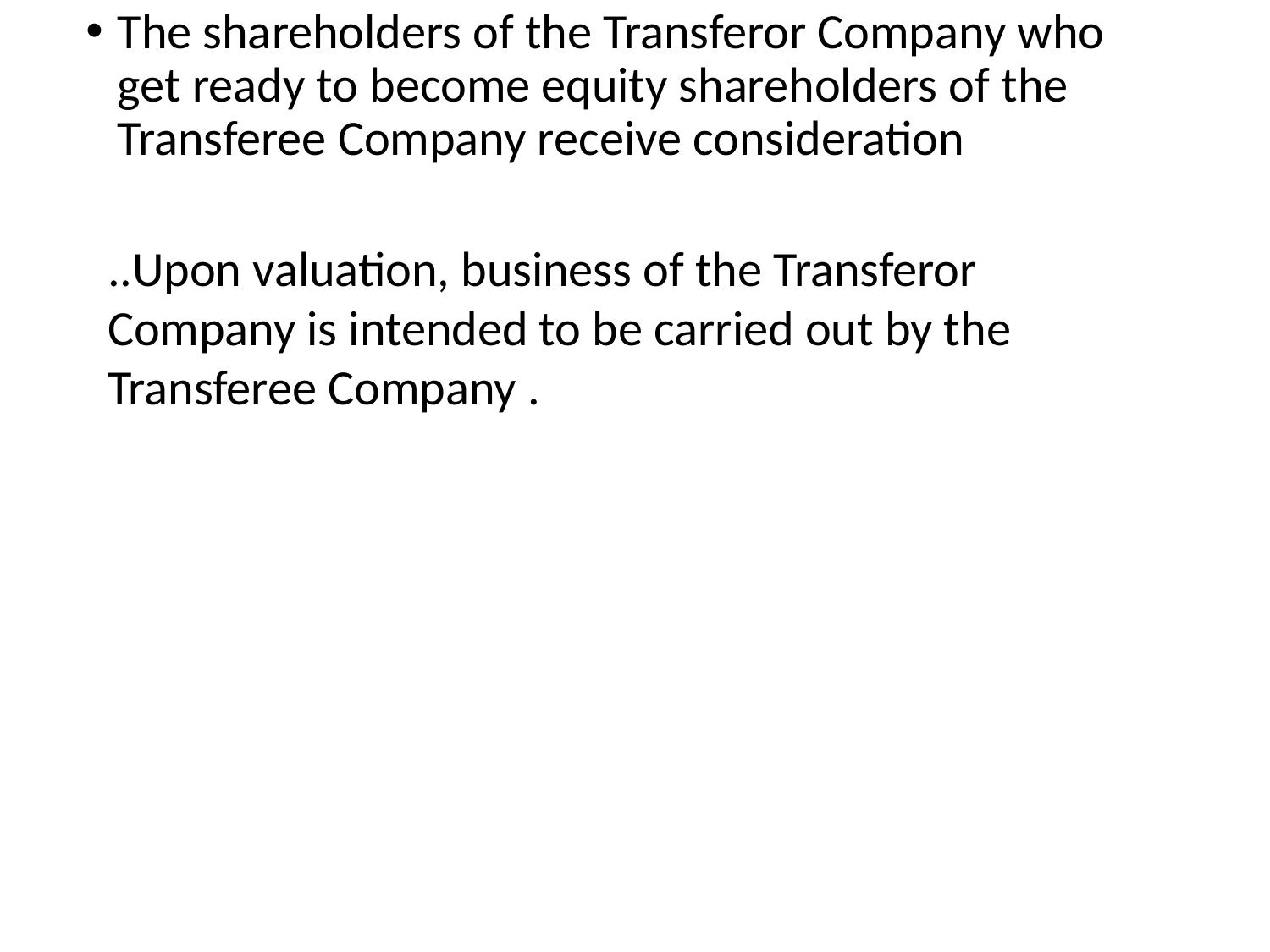

The shareholders of the Transferor Company who get ready to become equity shareholders of the Transferee Company receive consideration
#
..Upon valuation, business of the Transferor Company is intended to be carried out by the Transferee Company .